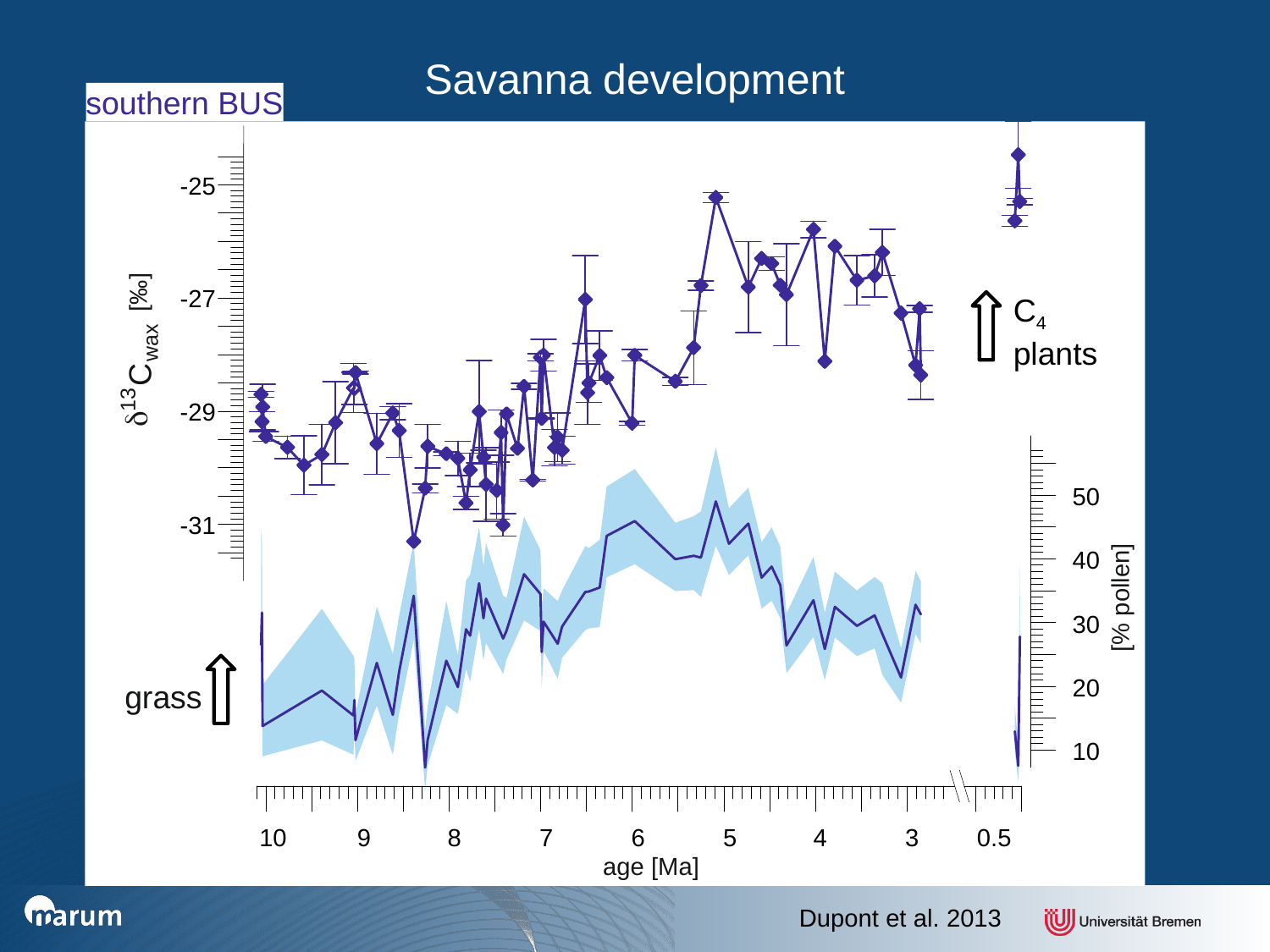

Savanna development
southern BUS

-25
[‰]
-27
C4
plants

13
δ
C
wax
-29

50

-31
40
[% pollen]
30

20
grass
10

10
9
8
7
6
5
4
3
0.5
age [Ma]
Dupont et al. 2013